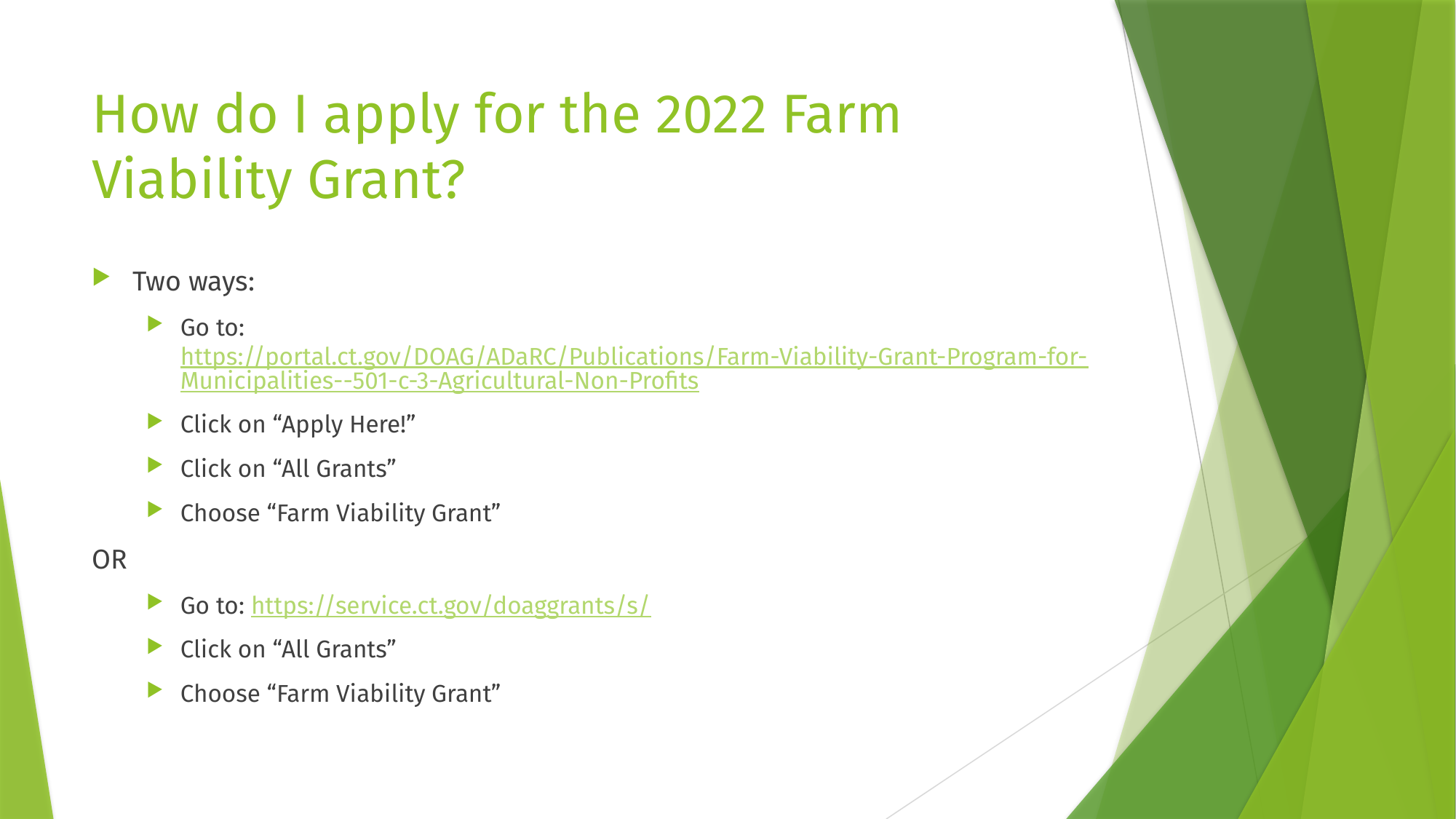

# How do I apply for the 2022 Farm Viability Grant?
Two ways:
Go to: https://portal.ct.gov/DOAG/ADaRC/Publications/Farm-Viability-Grant-Program-for-Municipalities--501-c-3-Agricultural-Non-Profits
Click on “Apply Here!”
Click on “All Grants”
Choose “Farm Viability Grant”
OR
Go to: https://service.ct.gov/doaggrants/s/
Click on “All Grants”
Choose “Farm Viability Grant”